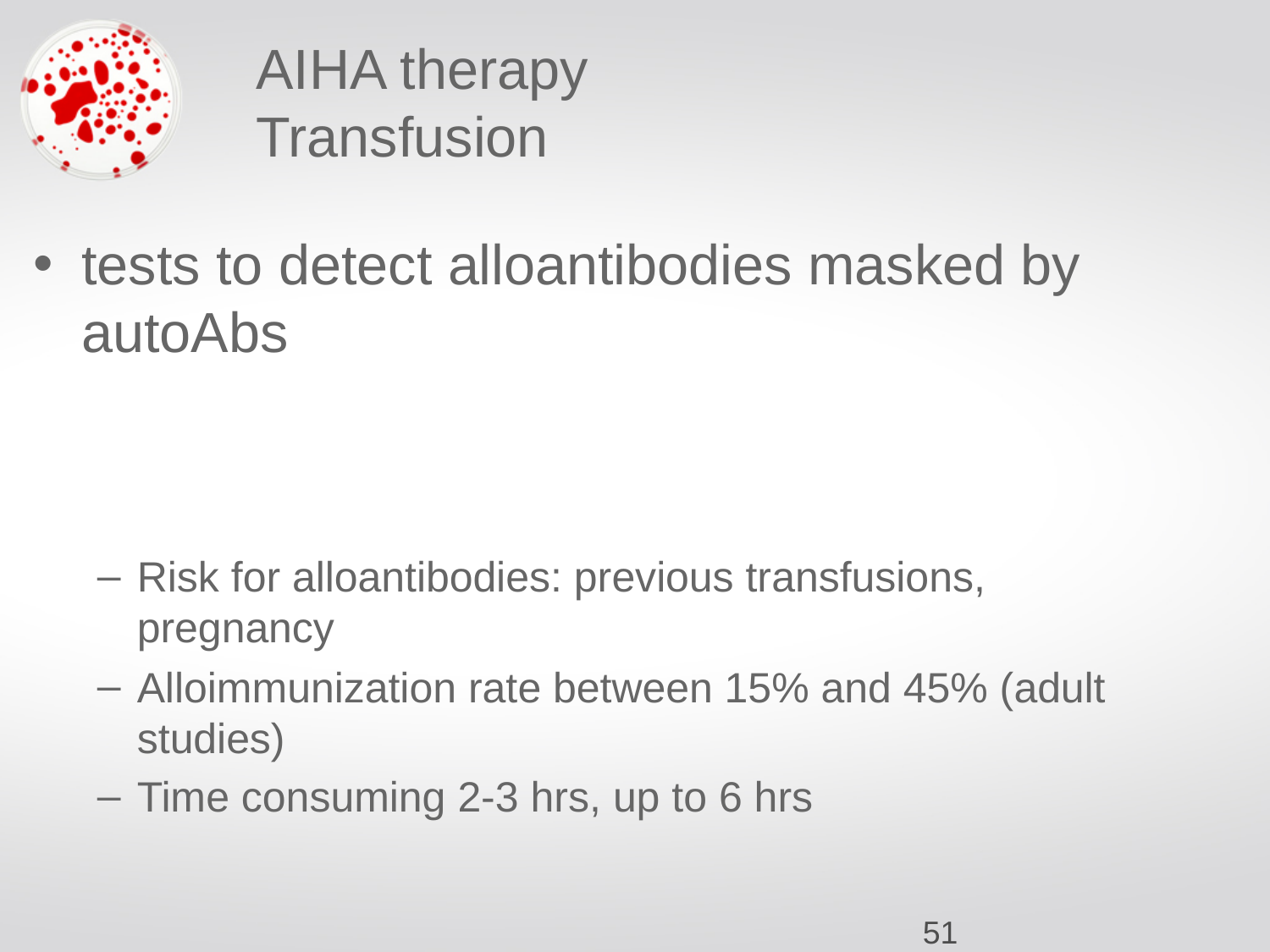

# AIHA therapy Transfusion
tests to detect alloantibodies masked by autoAbs

Risk for alloantibodies: previous transfusions, pregnancy
Alloimmunization rate between 15% and 45% (adult studies)
Time consuming 2-3 hrs, up to 6 hrs
51